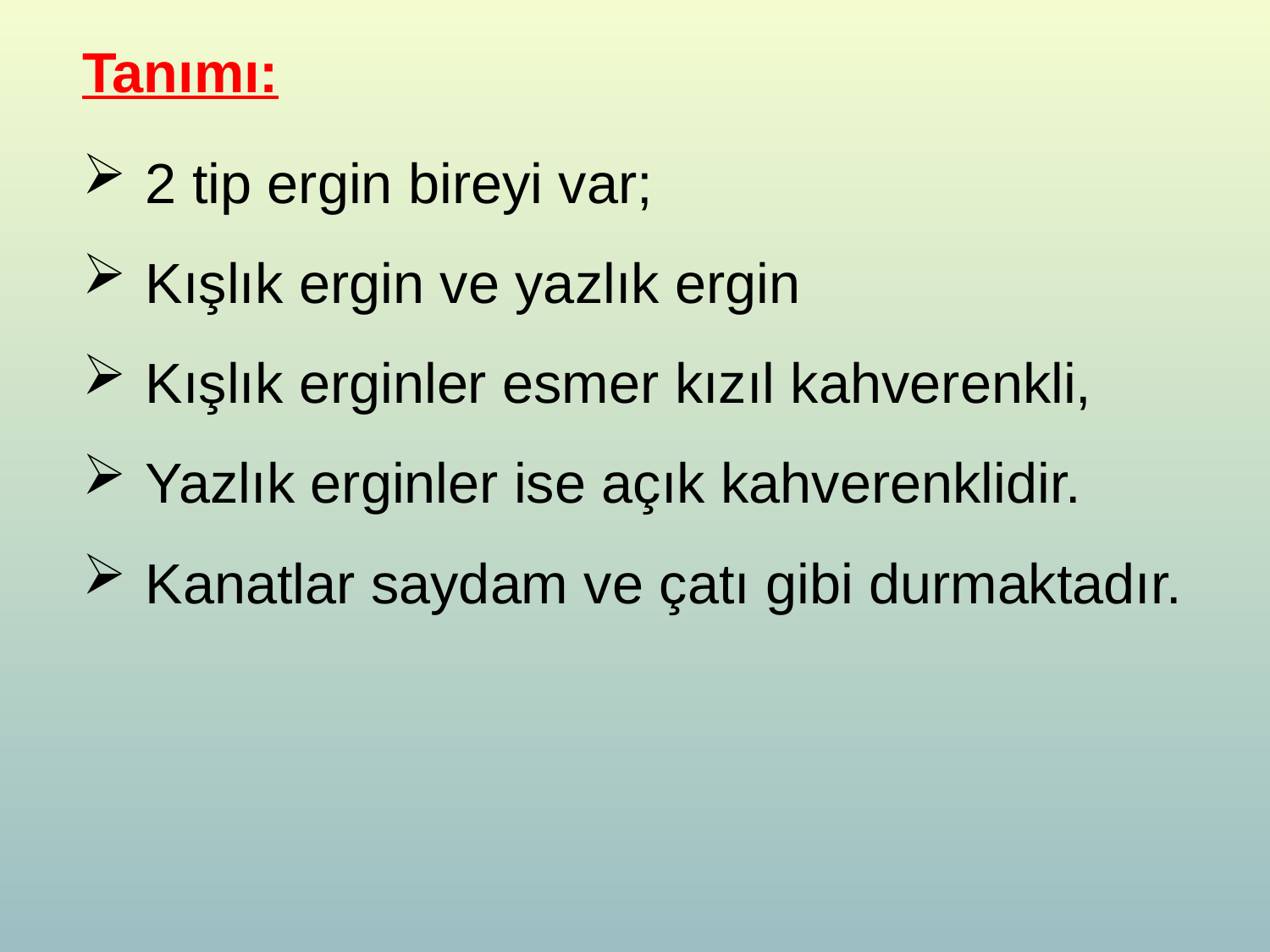

Tanımı:
 2 tip ergin bireyi var;
 Kışlık ergin ve yazlık ergin
 Kışlık erginler esmer kızıl kahverenkli,
 Yazlık erginler ise açık kahverenklidir.
 Kanatlar saydam ve çatı gibi durmaktadır.